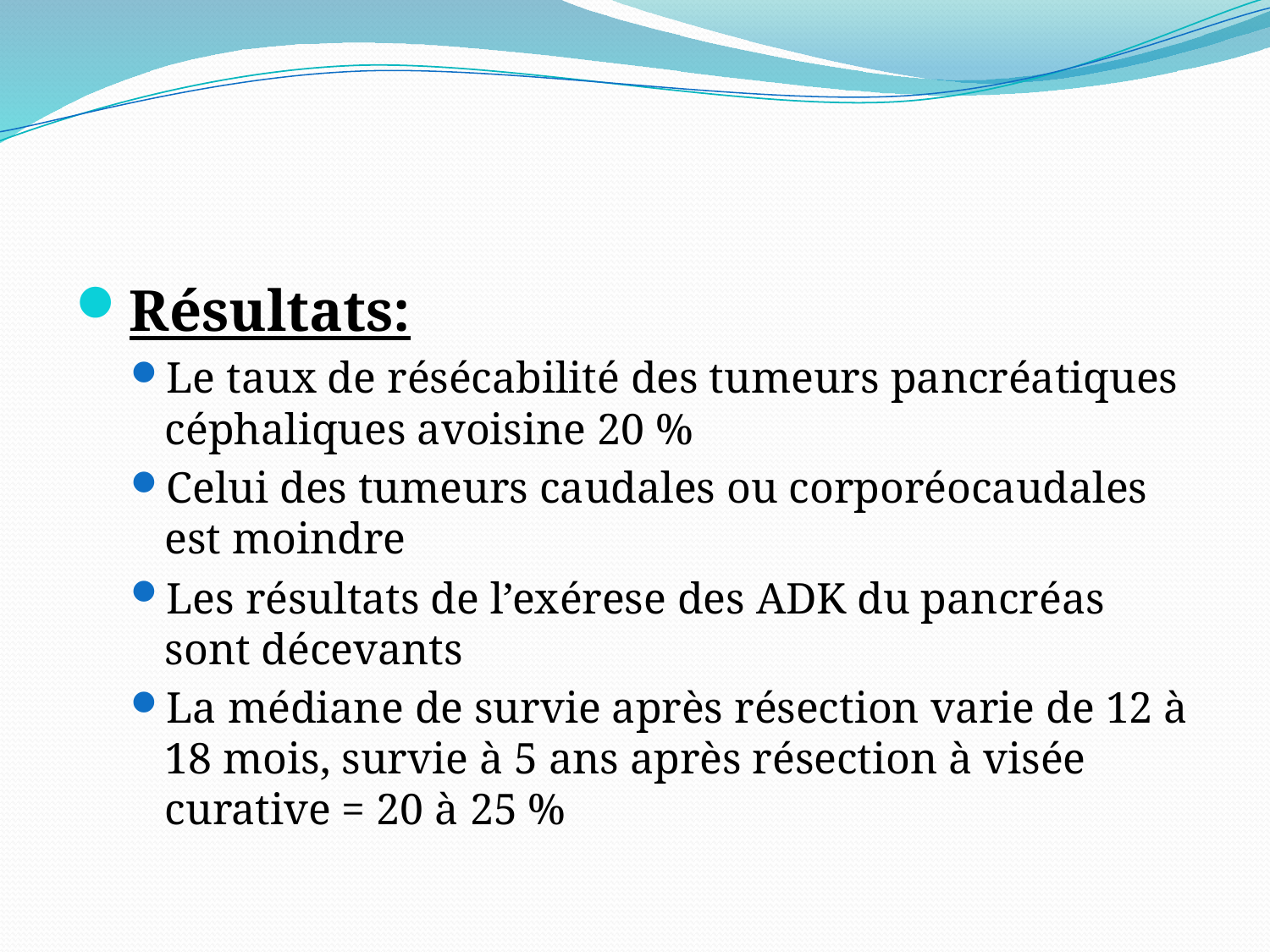

#
Résultats:
Le taux de résécabilité des tumeurs pancréatiques céphaliques avoisine 20 %
Celui des tumeurs caudales ou corporéocaudales est moindre
Les résultats de l’exérese des ADK du pancréas sont décevants
La médiane de survie après résection varie de 12 à 18 mois, survie à 5 ans après résection à visée curative = 20 à 25 %